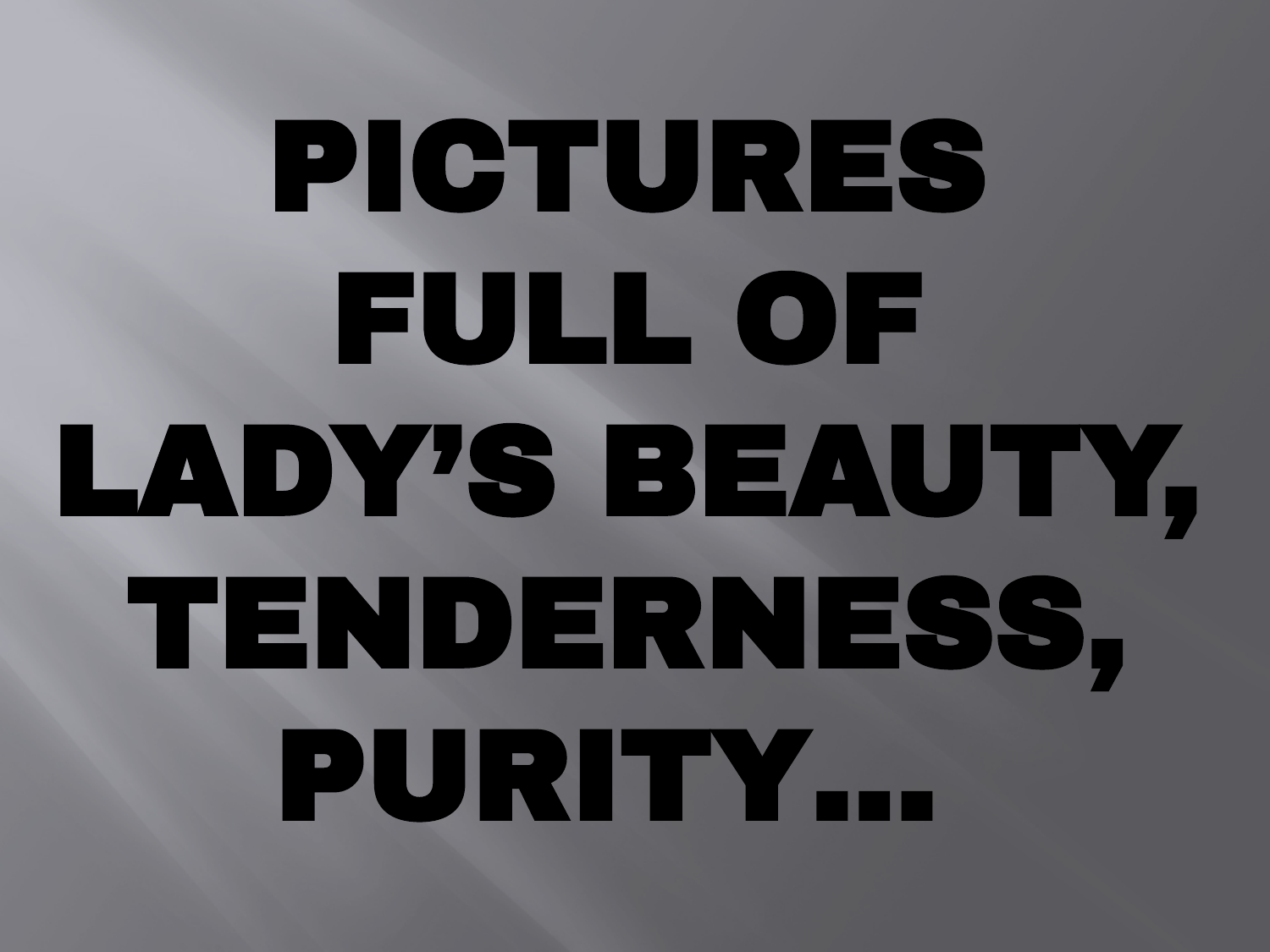

Pictures
Full of
Lady’s Beauty,
Tenderness,
Purity…